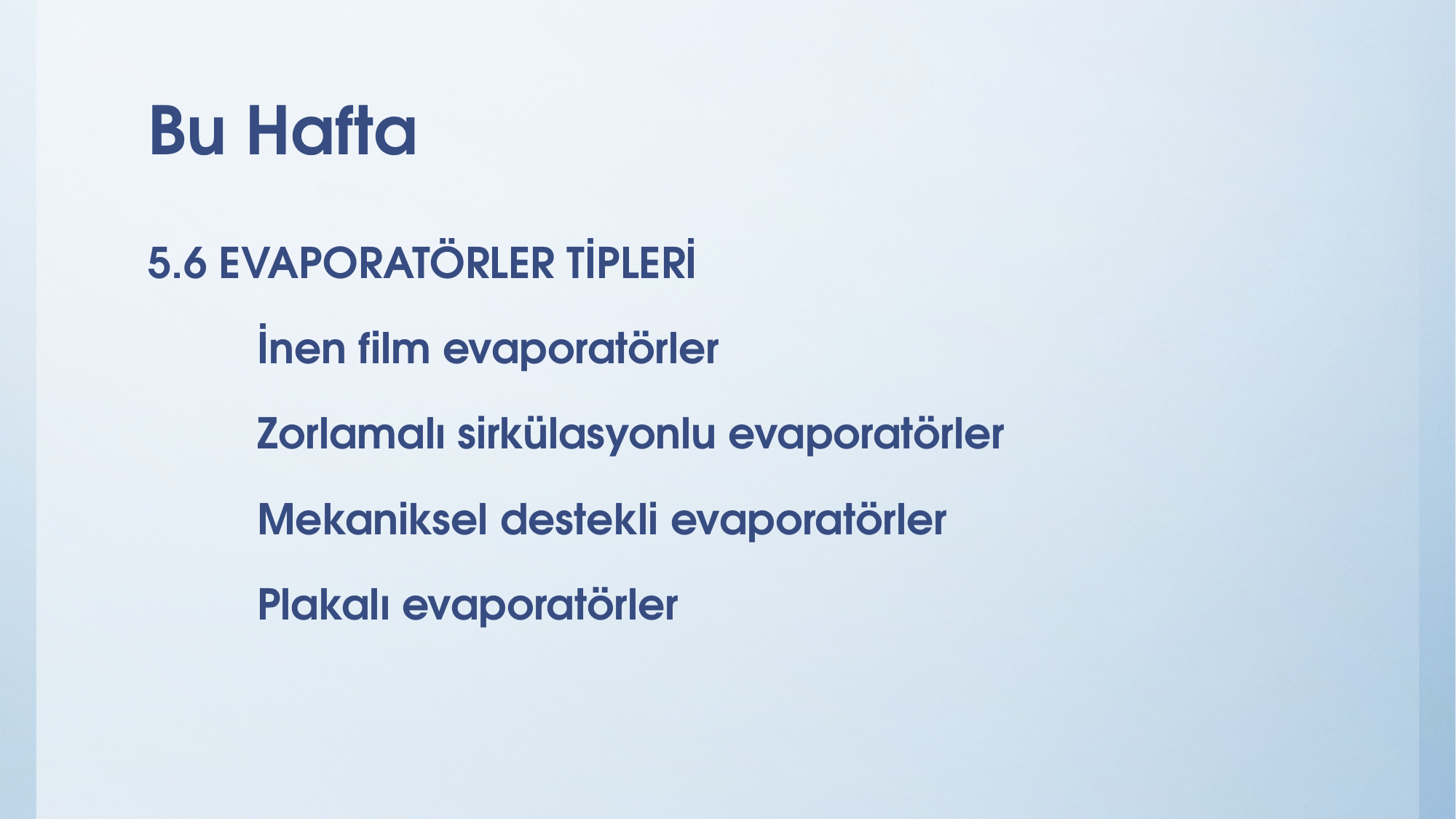

# Bu Hafta
5.6 EVAPORATÖRLER TİPLERİ
	İnen film evaporatörler
	Zorlamalı sirkülasyonlu evaporatörler
	Mekaniksel destekli evaporatörler
	Plakalı evaporatörler